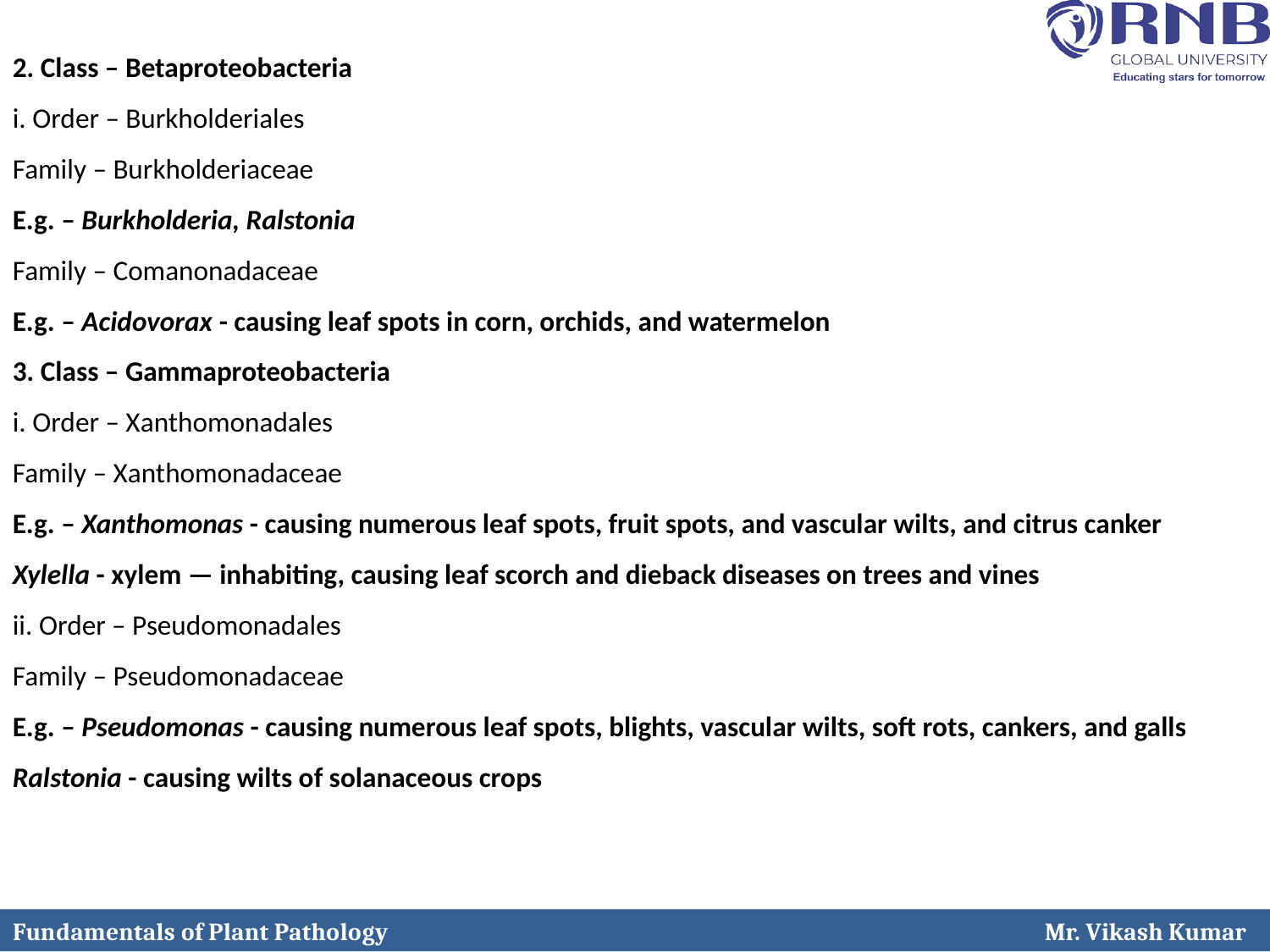

2. Class – Betaproteobacteria
i. Order – Burkholderiales
Family – Burkholderiaceae
E.g. – Burkholderia, Ralstonia
Family – Comanonadaceae
E.g. – Acidovorax - causing leaf spots in corn, orchids, and watermelon
3. Class – Gammaproteobacteria
i. Order – Xanthomonadales
Family – Xanthomonadaceae
E.g. – Xanthomonas - causing numerous leaf spots, fruit spots, and vascular wilts, and citrus canker
Xylella - xylem — inhabiting, causing leaf scorch and dieback diseases on trees and vines
ii. Order – Pseudomonadales
Family – Pseudomonadaceae
E.g. – Pseudomonas - causing numerous leaf spots, blights, vascular wilts, soft rots, cankers, and galls
Ralstonia - causing wilts of solanaceous crops